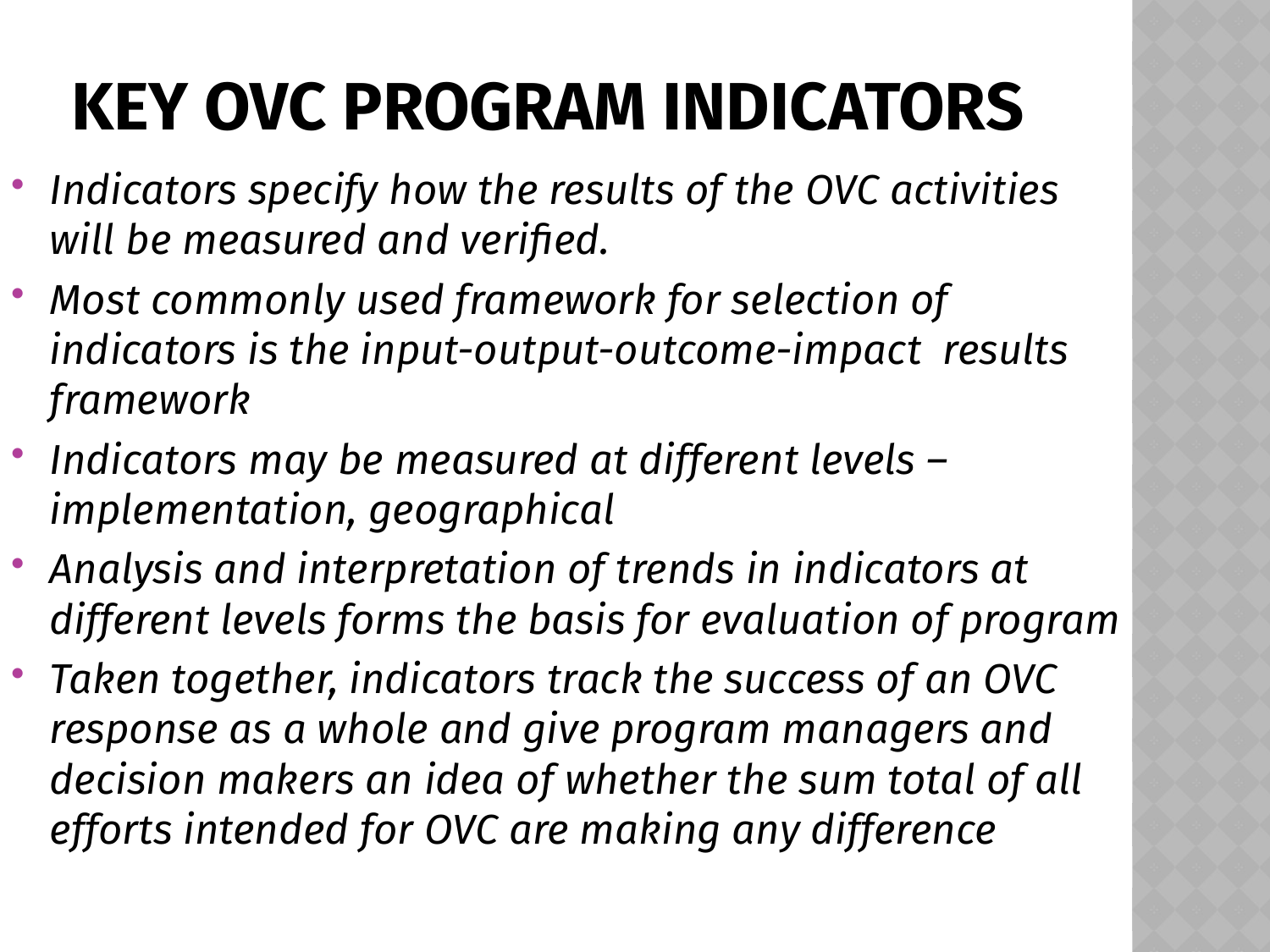

# Key OVC program indicators
Indicators specify how the results of the OVC activities will be measured and verified.
Most commonly used framework for selection of indicators is the input-output-outcome-impact  results framework
Indicators may be measured at different levels – implementation, geographical
Analysis and interpretation of trends in indicators at different levels forms the basis for evaluation of program
Taken together, indicators track the success of an OVC  response as a whole and give program managers and decision makers an idea of whether the sum total of all efforts intended for OVC are making any difference